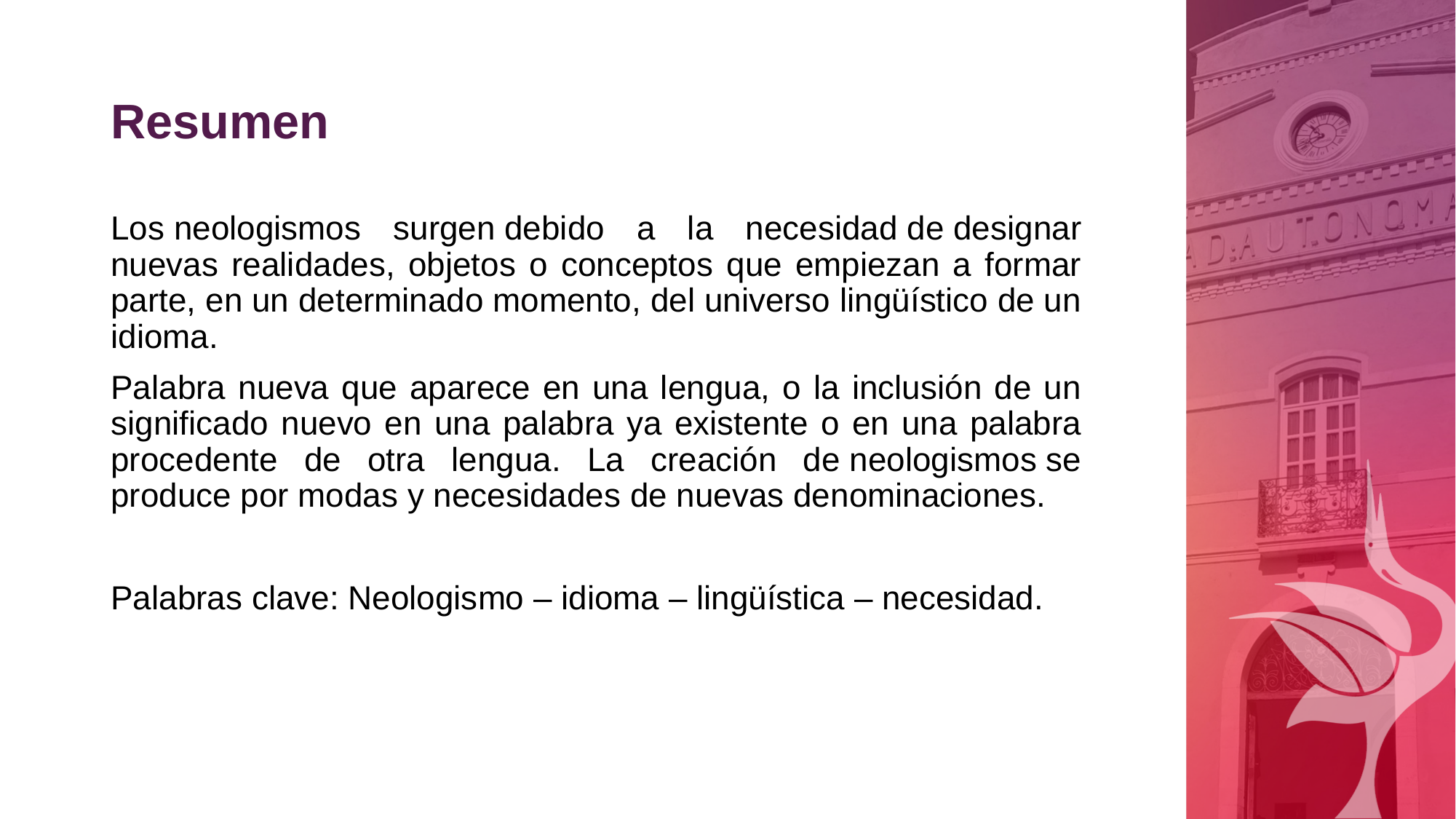

# Resumen
Los neologismos surgen debido a la necesidad de designar nuevas realidades, objetos o conceptos que empiezan a formar parte, en un determinado momento, del universo lingüístico de un idioma.
Palabra nueva que aparece en una lengua, o la inclusión de un significado nuevo en una palabra ya existente o en una palabra procedente de otra lengua. La creación de neologismos se produce por modas y necesidades de nuevas denominaciones.

Palabras clave: Neologismo – idioma – lingüística – necesidad.